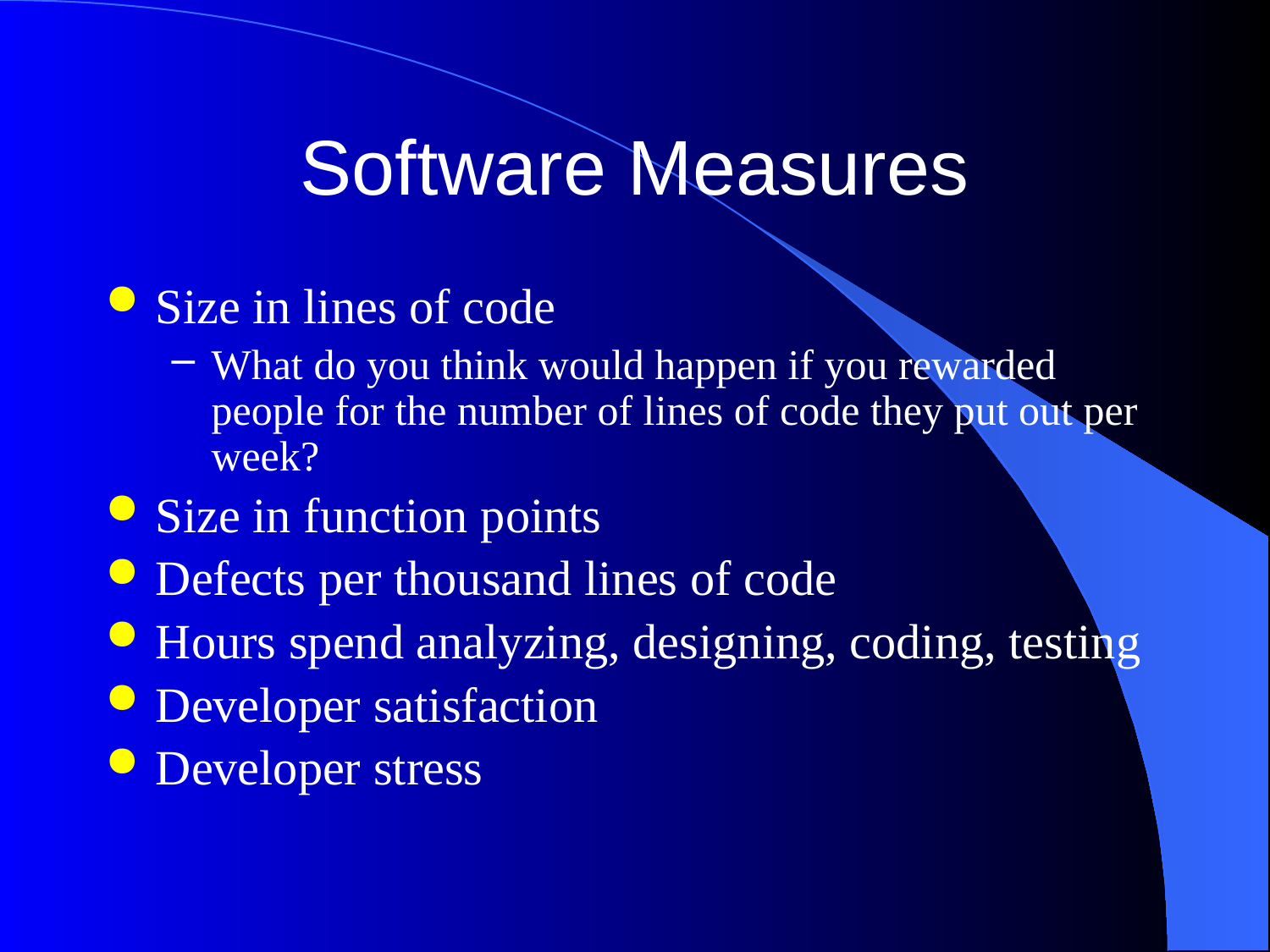

# Software Measures
Size in lines of code
What do you think would happen if you rewarded people for the number of lines of code they put out per week?
Size in function points
Defects per thousand lines of code
Hours spend analyzing, designing, coding, testing
Developer satisfaction
Developer stress